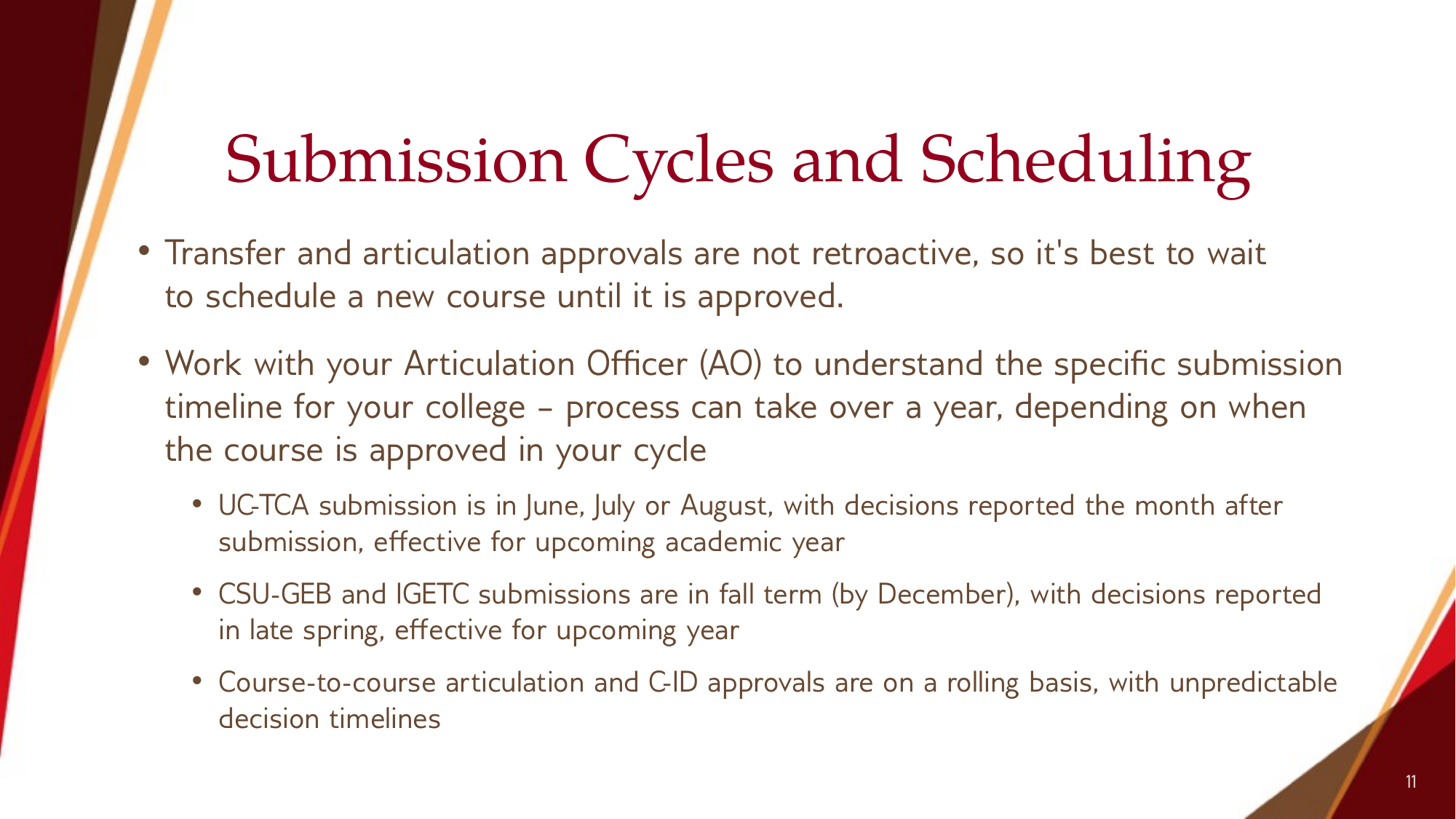

# Submission Cycles and Scheduling
Transfer and articulation approvals are not retroactive, so it's best to wait to schedule a new course until it is approved.
Work with your Articulation Officer (AO) to understand the specific submission timeline for your college – process can take over a year, depending on when the course is approved in your cycle
UC-TCA submission is in June, July or August, with decisions reported the month after submission, effective for upcoming academic year
CSU-GEB and IGETC submissions are in fall term (by December), with decisions reported in late spring, effective for upcoming year
Course-to-course articulation and C-ID approvals are on a rolling basis, with unpredictable decision timelines

11